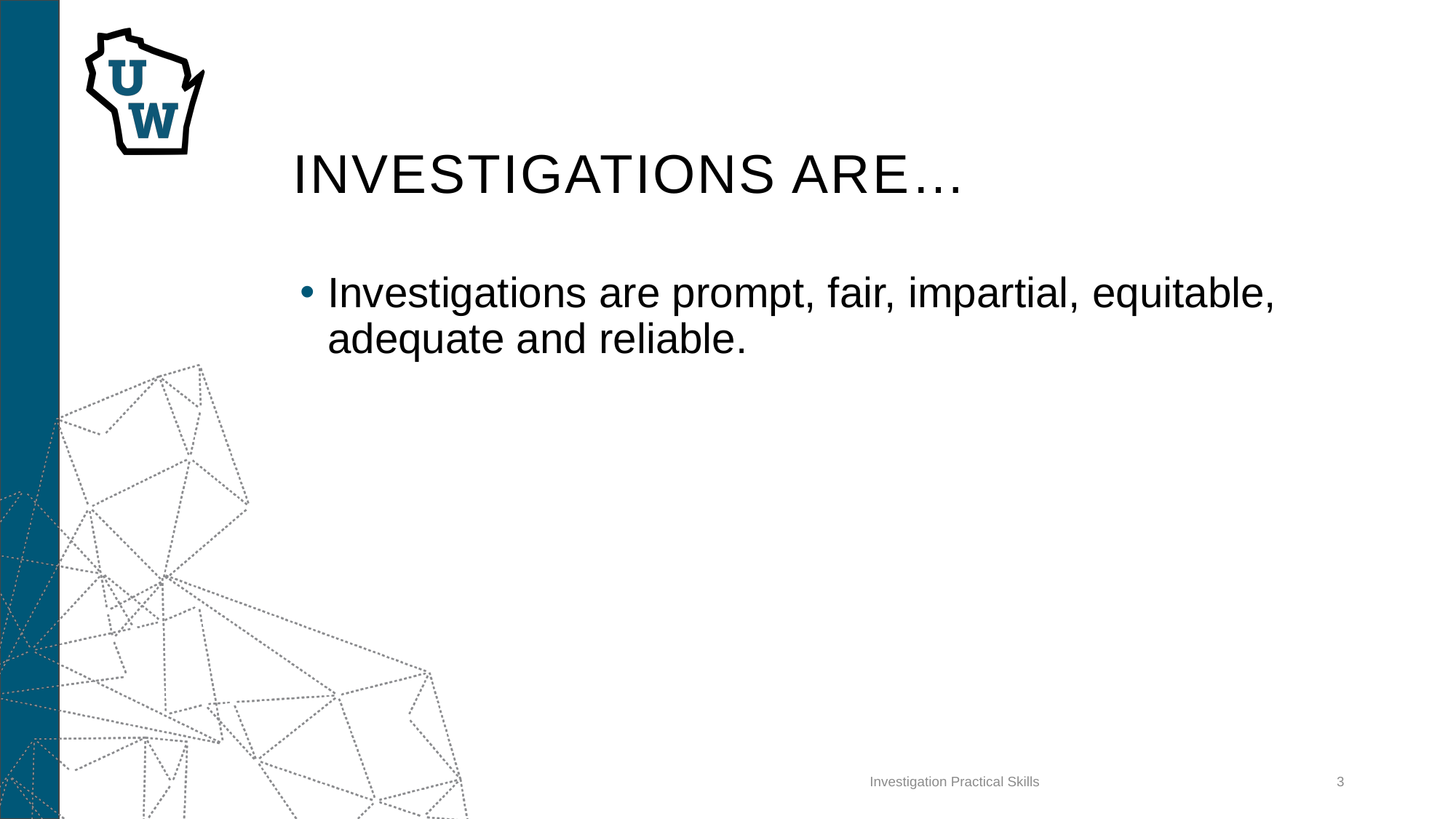

# Investigations are…
Investigations are prompt, fair, impartial, equitable, adequate and reliable.
Investigation Practical Skills
3